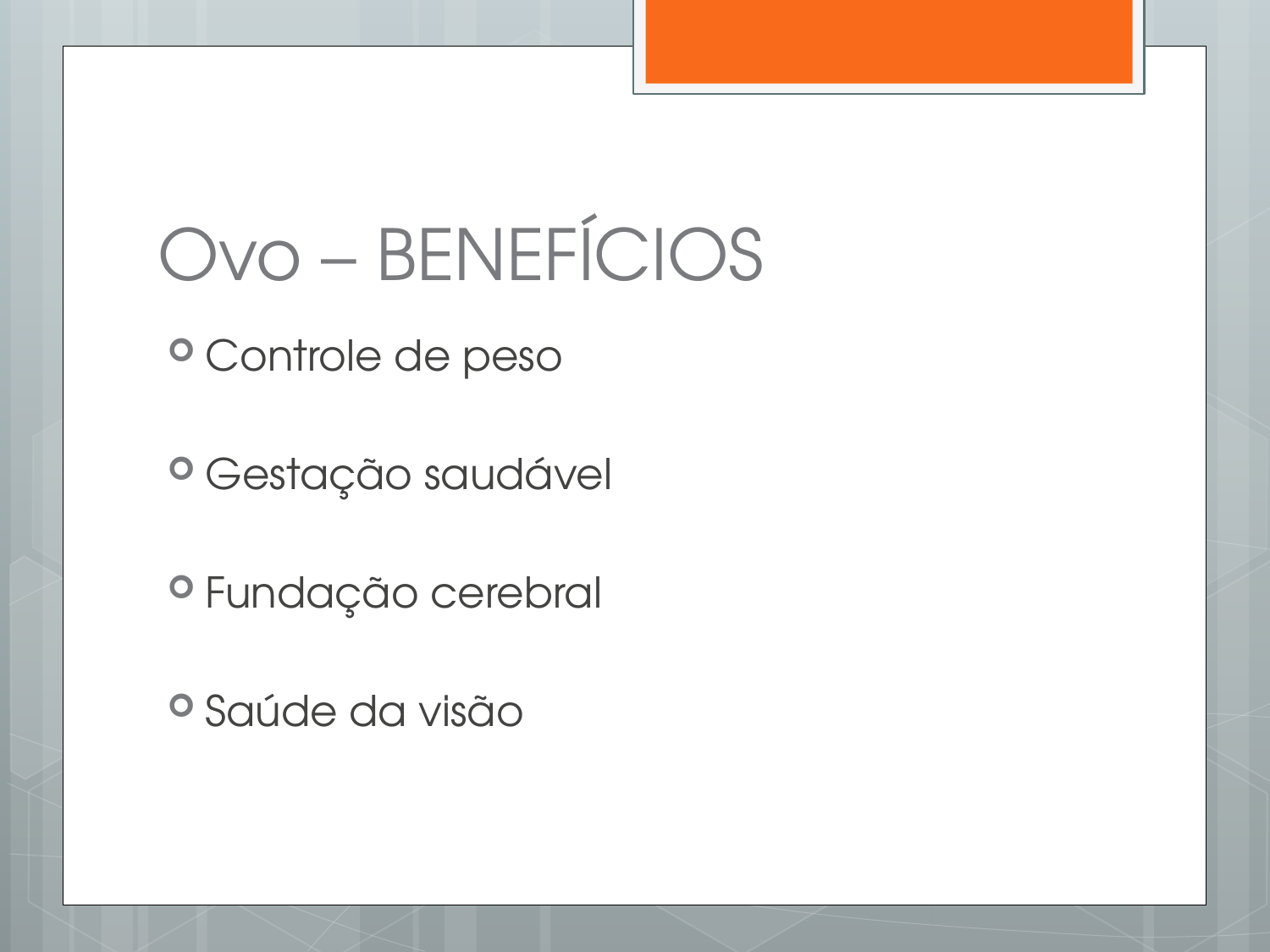

# Ovo – BENEFÍCIOS
Controle de peso

Gestação saudável

Fundação cerebral

Saúde da visão